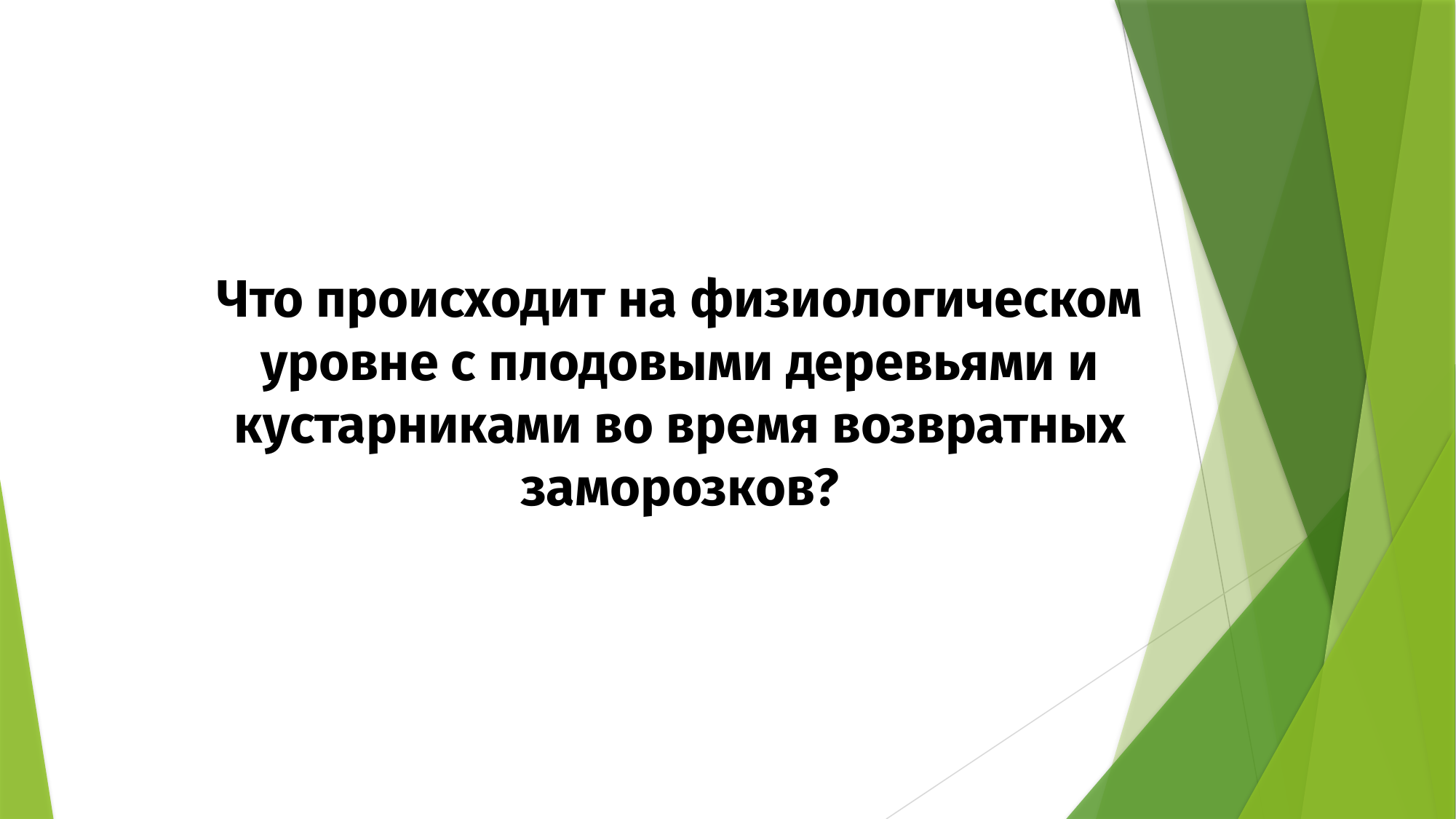

# Что происходит на физиологическом уровне с плодовыми деревьями и кустарниками во время возвратных заморозков?